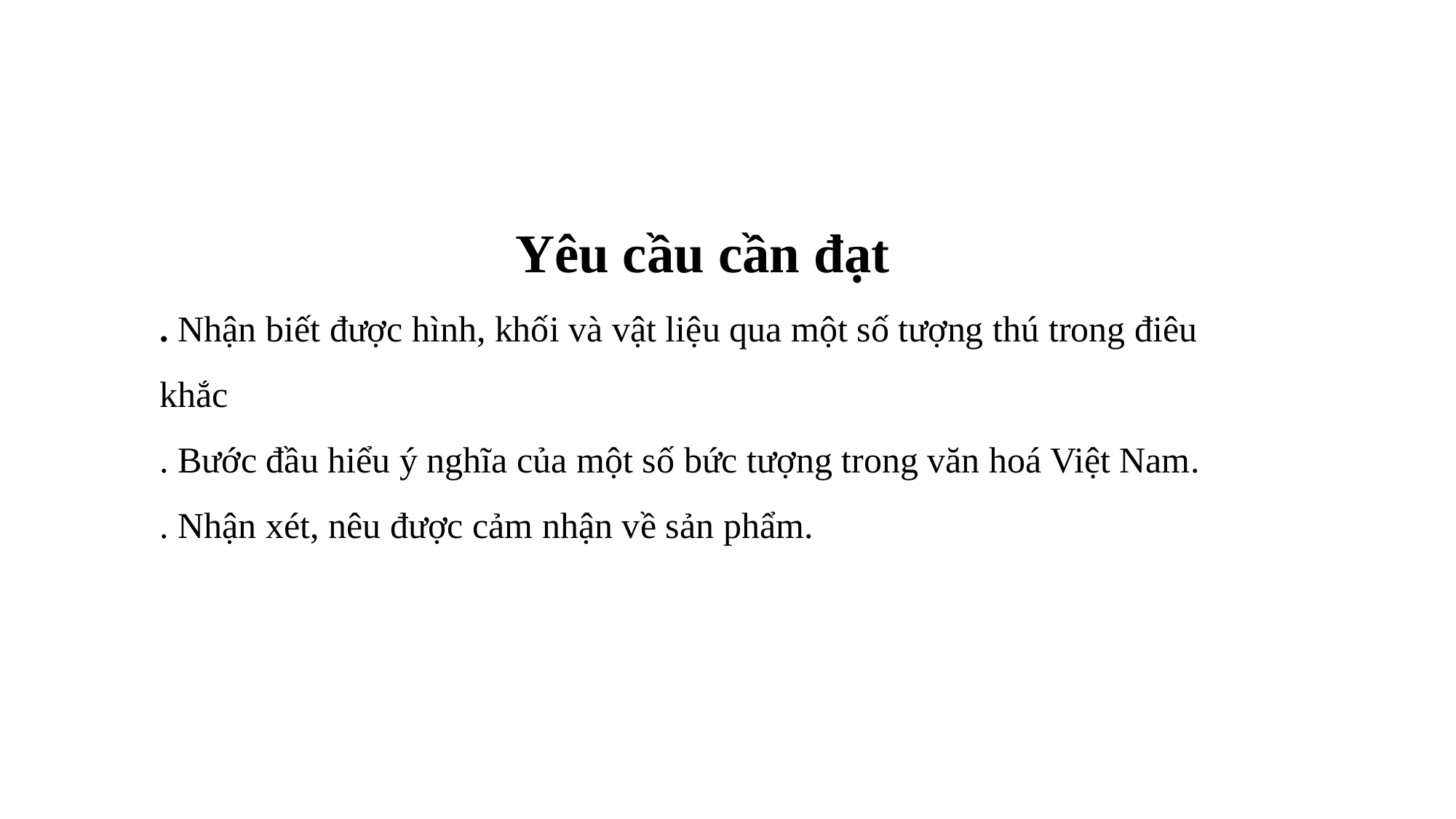

Yêu cầu cần đạt
. Nhận biết được hình, khối và vật liệu qua một số tượng thú trong điêu khắc
. Bước đầu hiểu ý nghĩa của một số bức tượng trong văn hoá Việt Nam.
. Nhận xét, nêu được cảm nhận về sản phẩm.